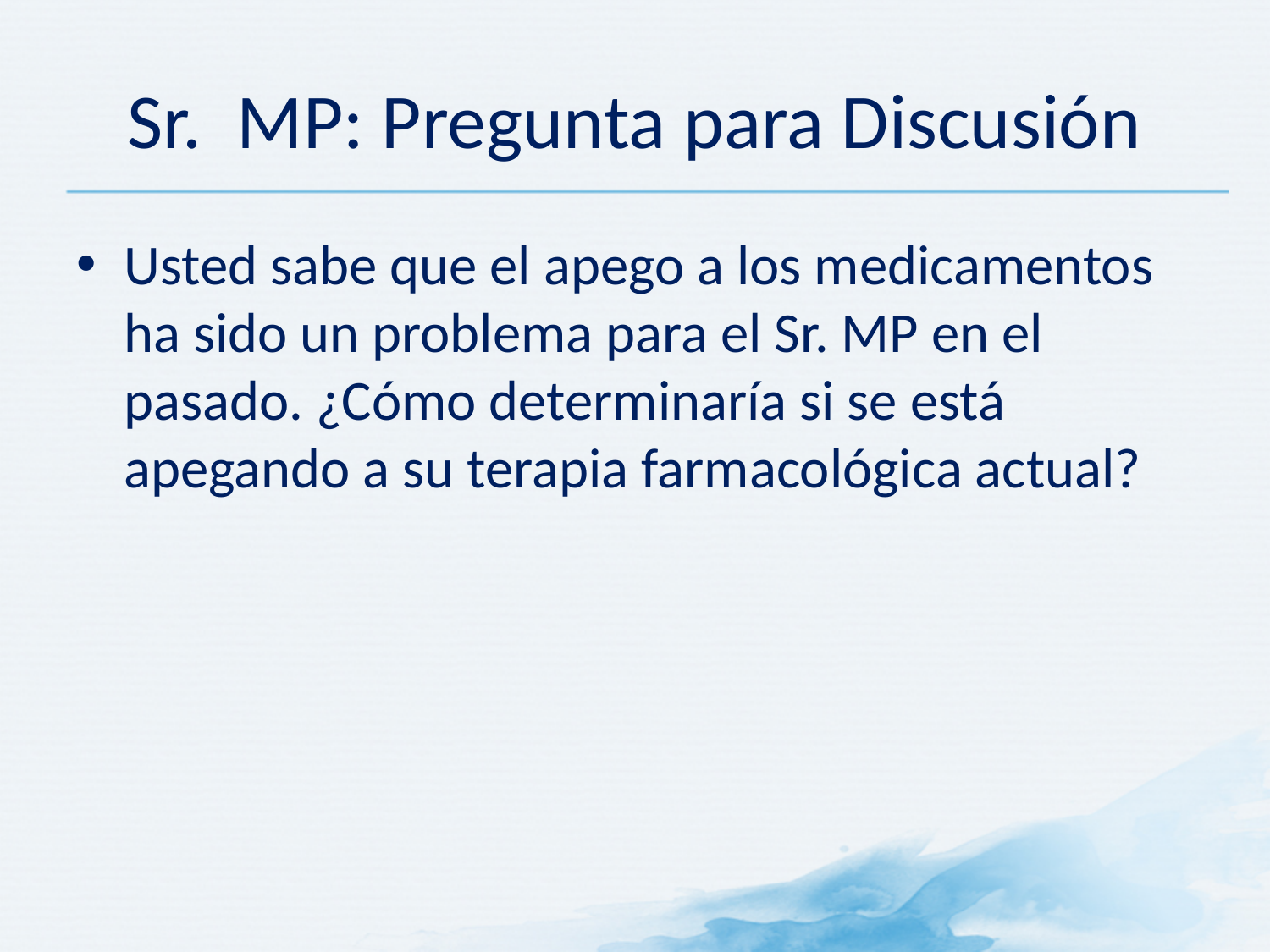

# Sr.  MP: Pregunta para Discusión
Usted sabe que el apego a los medicamentos ha sido un problema para el Sr. MP en el pasado. ¿Cómo determinaría si se está apegando a su terapia farmacológica actual?